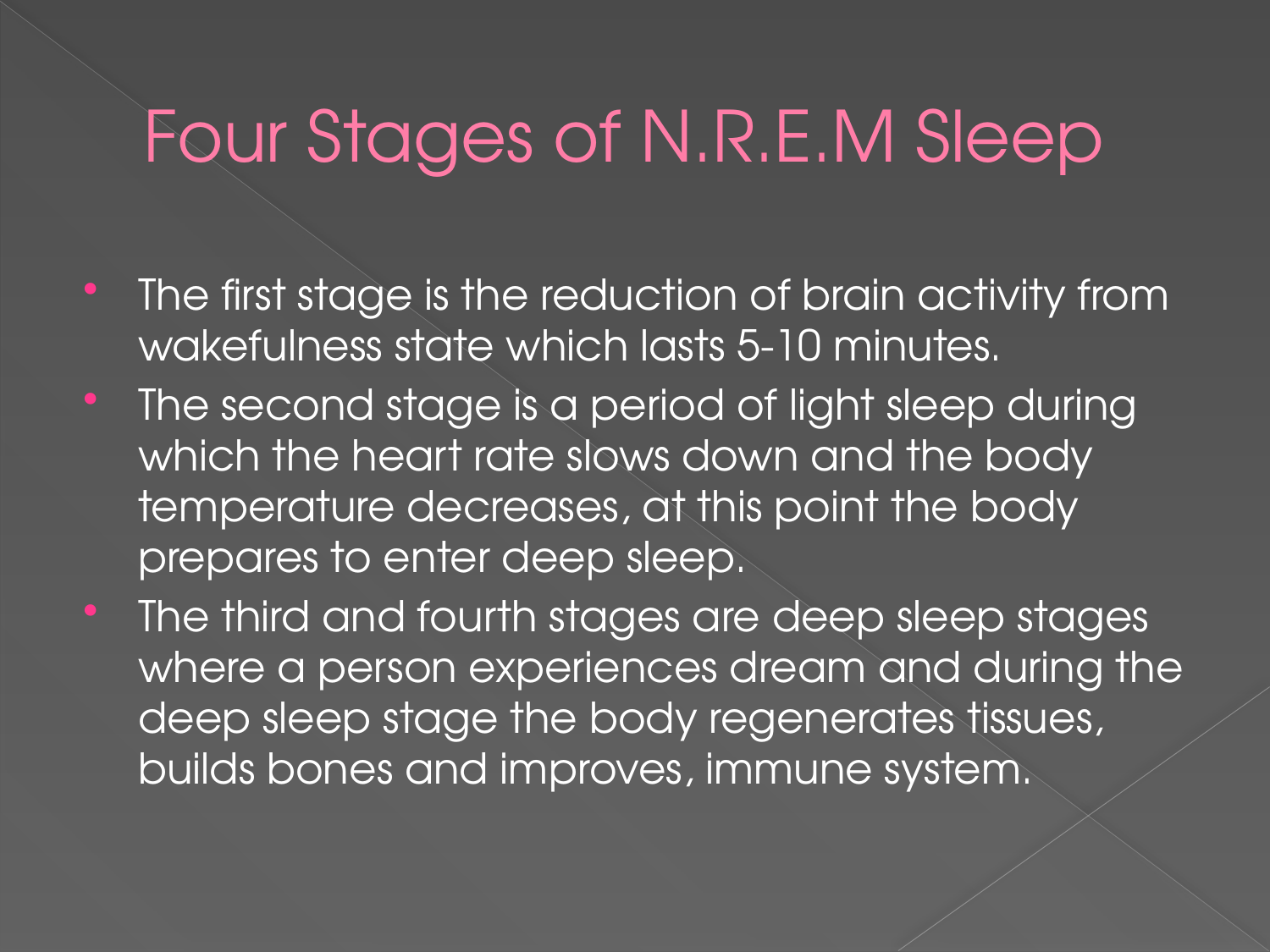

# Four Stages of N.R.E.M Sleep
The first stage is the reduction of brain activity from wakefulness state which lasts 5-10 minutes.
The second stage is a period of light sleep during which the heart rate slows down and the body temperature decreases, at this point the body prepares to enter deep sleep.
The third and fourth stages are deep sleep stages where a person experiences dream and during the deep sleep stage the body regenerates tissues, builds bones and improves, immune system.